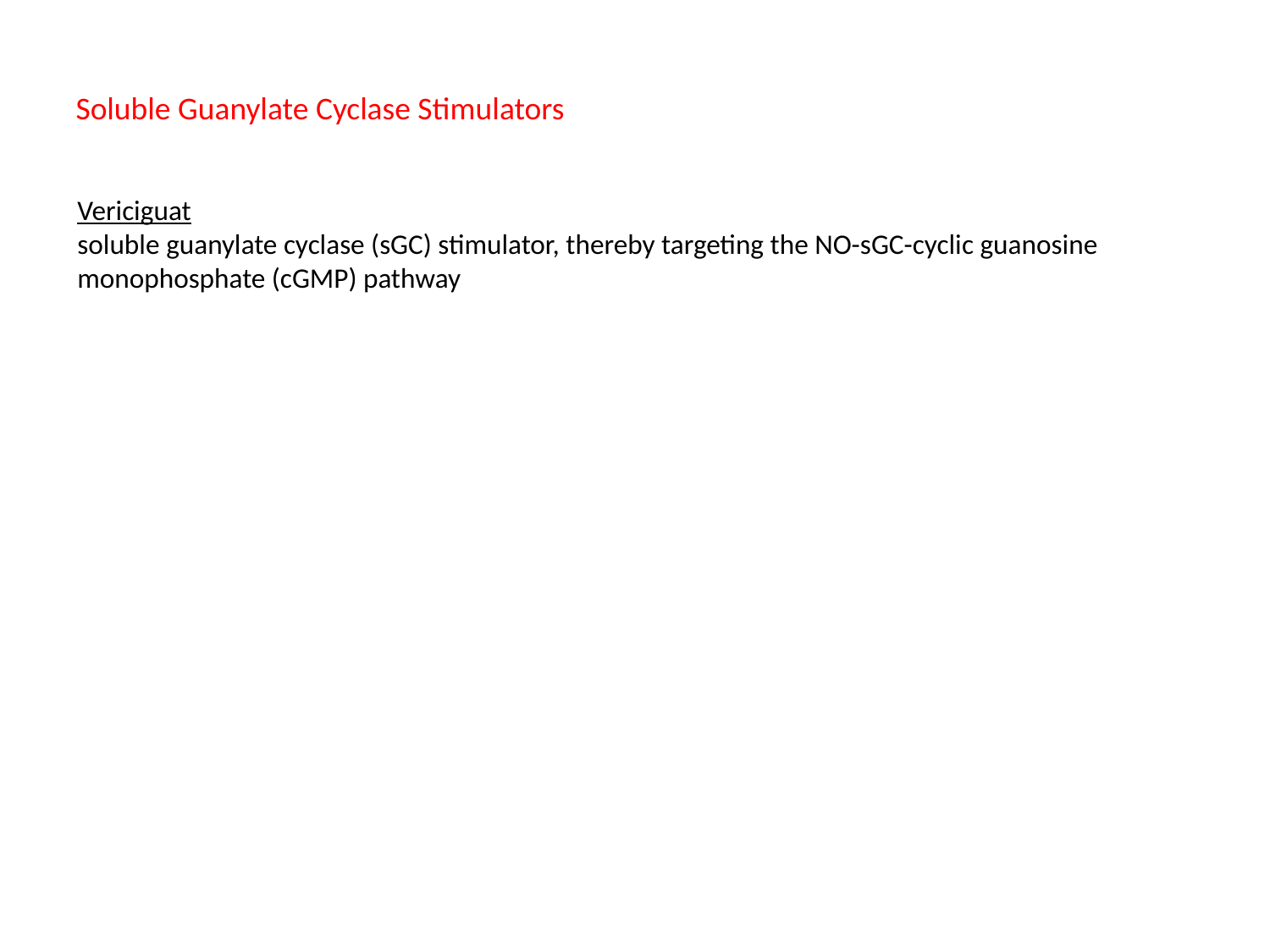

Soluble Guanylate Cyclase Stimulators
Vericiguat
soluble guanylate cyclase (sGC) stimulator, thereby targeting the NO-sGC-cyclic guanosine monophosphate (cGMP) pathway